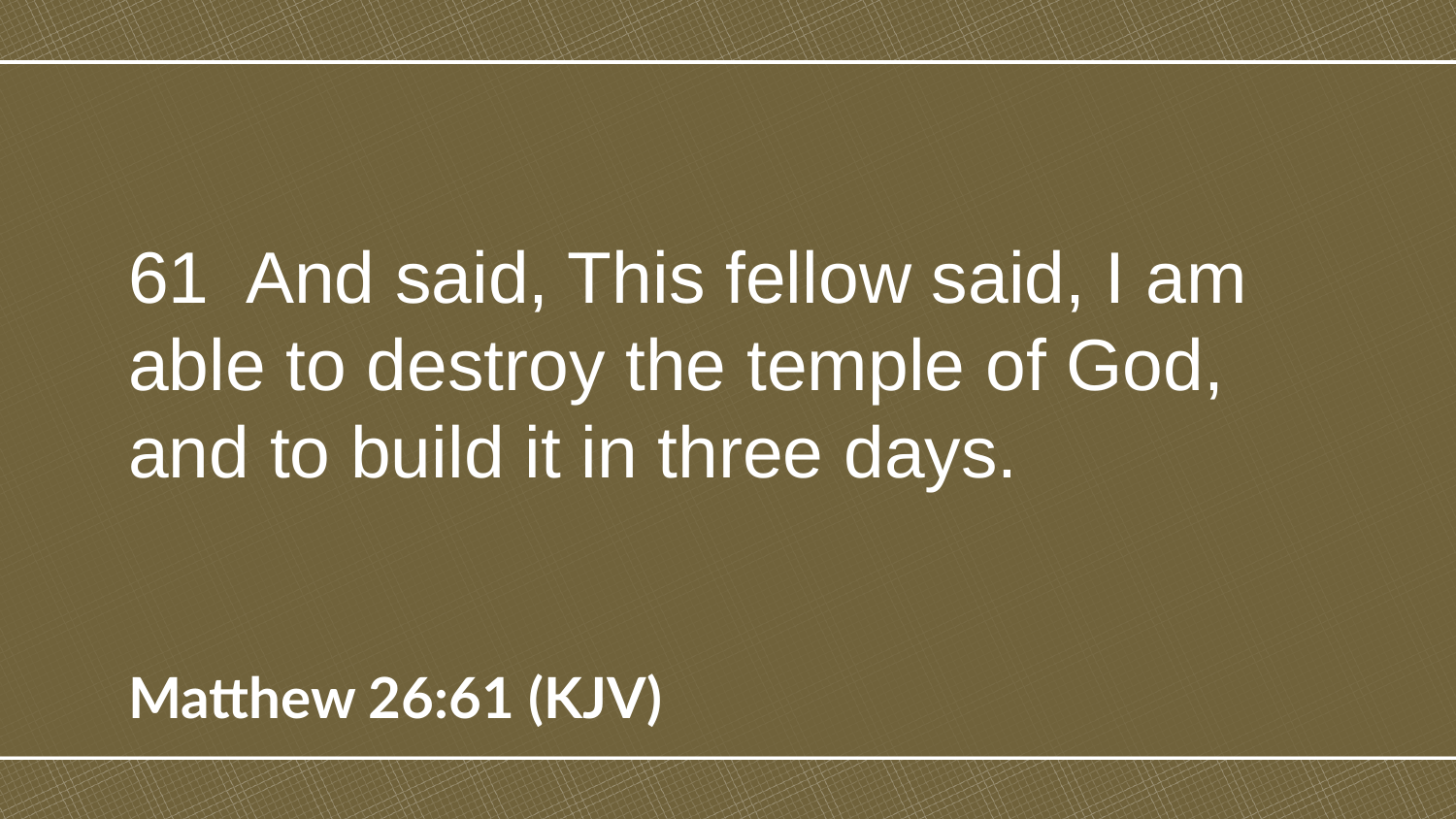

61  And said, This fellow said, I am able to destroy the temple of God, and to build it in three days.
Matthew 26:61 (KJV)